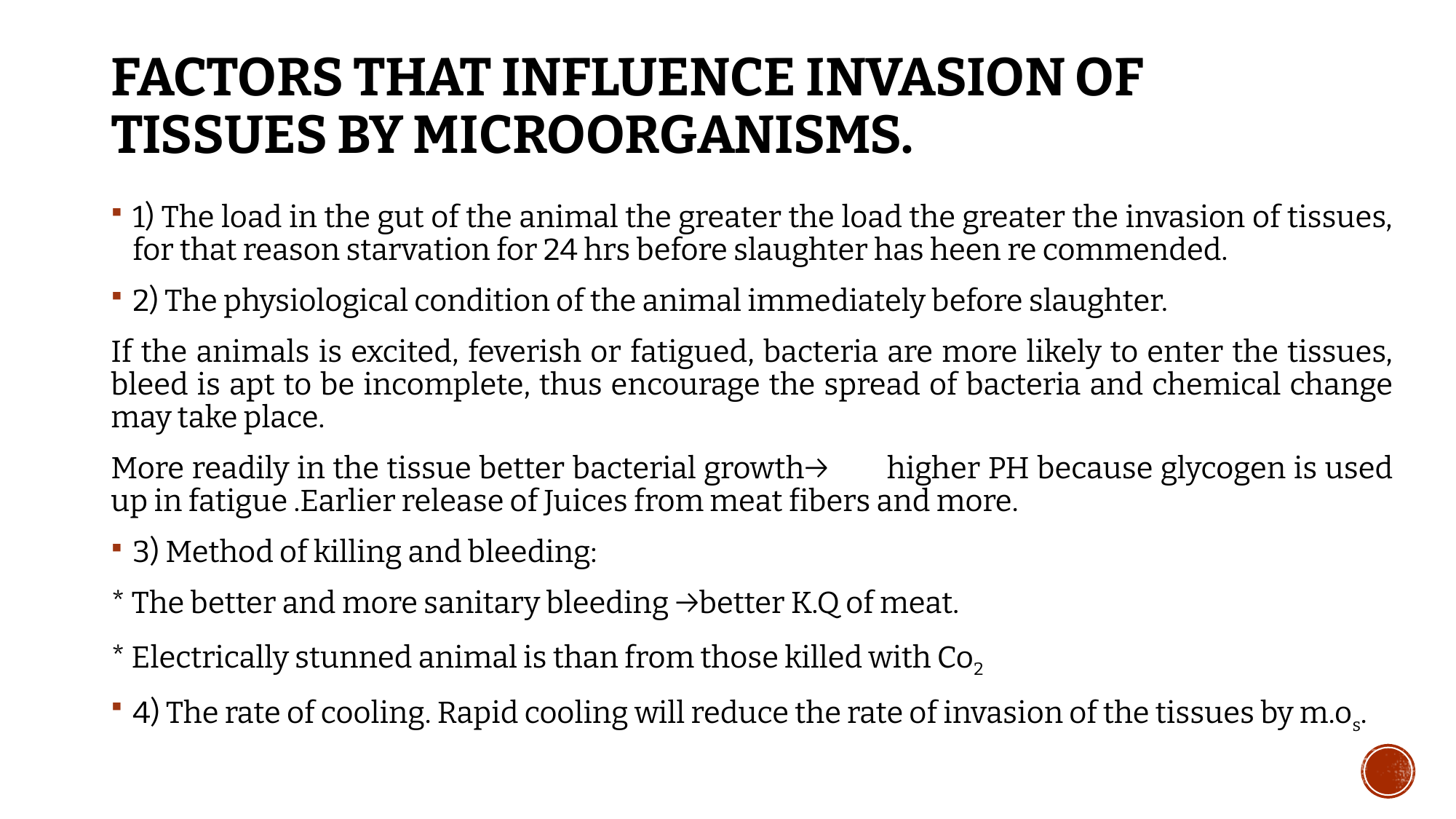

# Factors that influence invasion of tissues by microorganisms.
1) The load in the gut of the animal the greater the load the greater the invasion of tissues, for that reason starvation for 24 hrs before slaughter has heen re commended.
2) The physiological condition of the animal immediately before slaughter.
If the animals is excited, feverish or fatigued, bacteria are more likely to enter the tissues, bleed is apt to be incomplete, thus encourage the spread of bacteria and chemical change may take place.
More readily in the tissue better bacterial growth→	higher PH because glycogen is used up in fatigue .Earlier release of Juices from meat fibers and more.
3) Method of killing and bleeding:
* The better and more sanitary bleeding →better K.Q of meat.
* Electrically stunned animal is than from those killed with Co2
4) The rate of cooling. Rapid cooling will reduce the rate of invasion of the tissues by m.os.